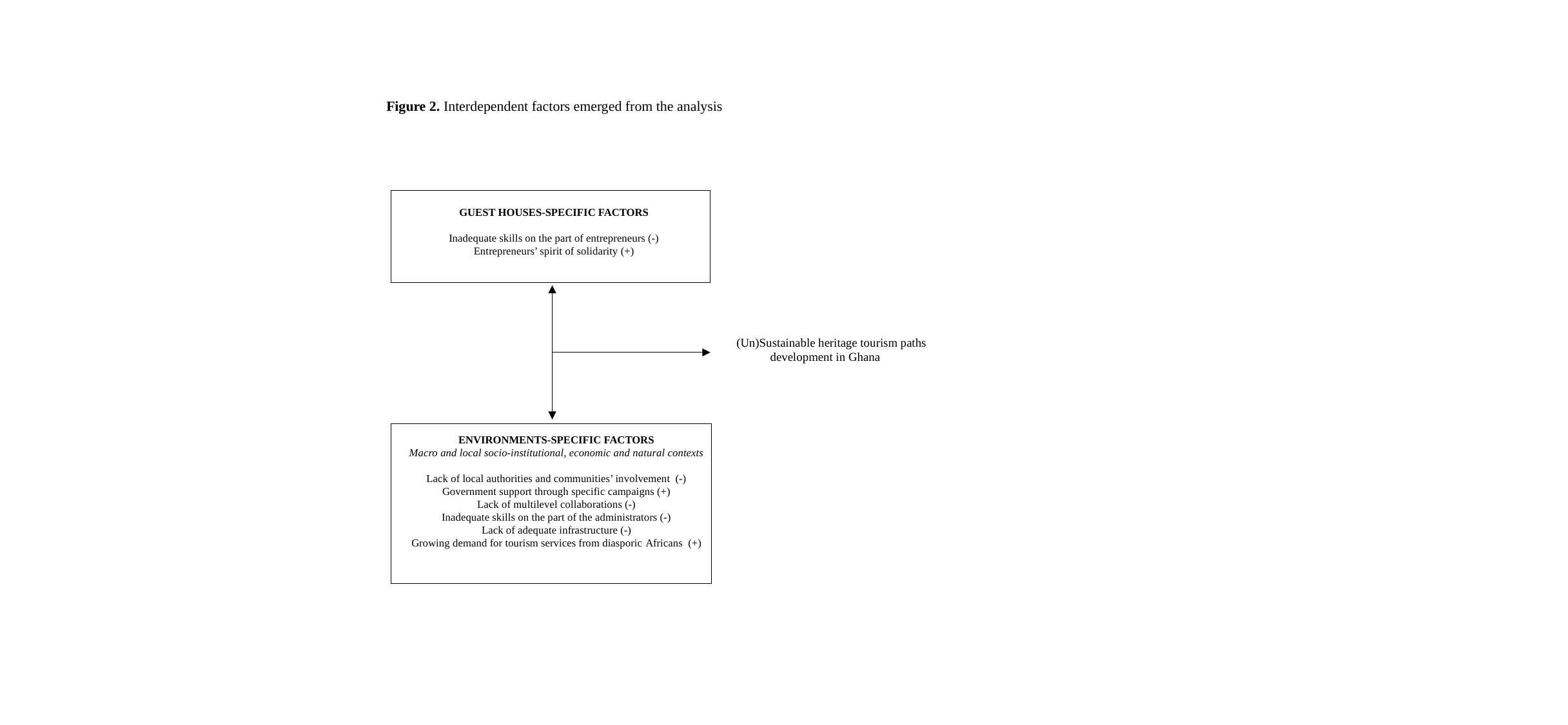

Figure 2. Interdependent factors emerged from the analysis

GUEST HOUSES-SPECIFIC FACTORS

Inadequate skills on the part of entrepreneurs (-)
Entrepreneurs’ spirit of solidarity (+)
(Un)Sustainable heritage tourism paths development in Ghana

ENVIRONMENTS-SPECIFIC FACTORS
Macro and local socio-institutional, economic and natural contexts

Lack of local authorities and communities’ involvement  (-)
Government support through specific campaigns (+)
Lack of multilevel collaborations (-)
Inadequate skills on the part of the administrators (-)
Lack of adequate infrastructure (-)
Growing demand for tourism services from diasporic Africans  (+)